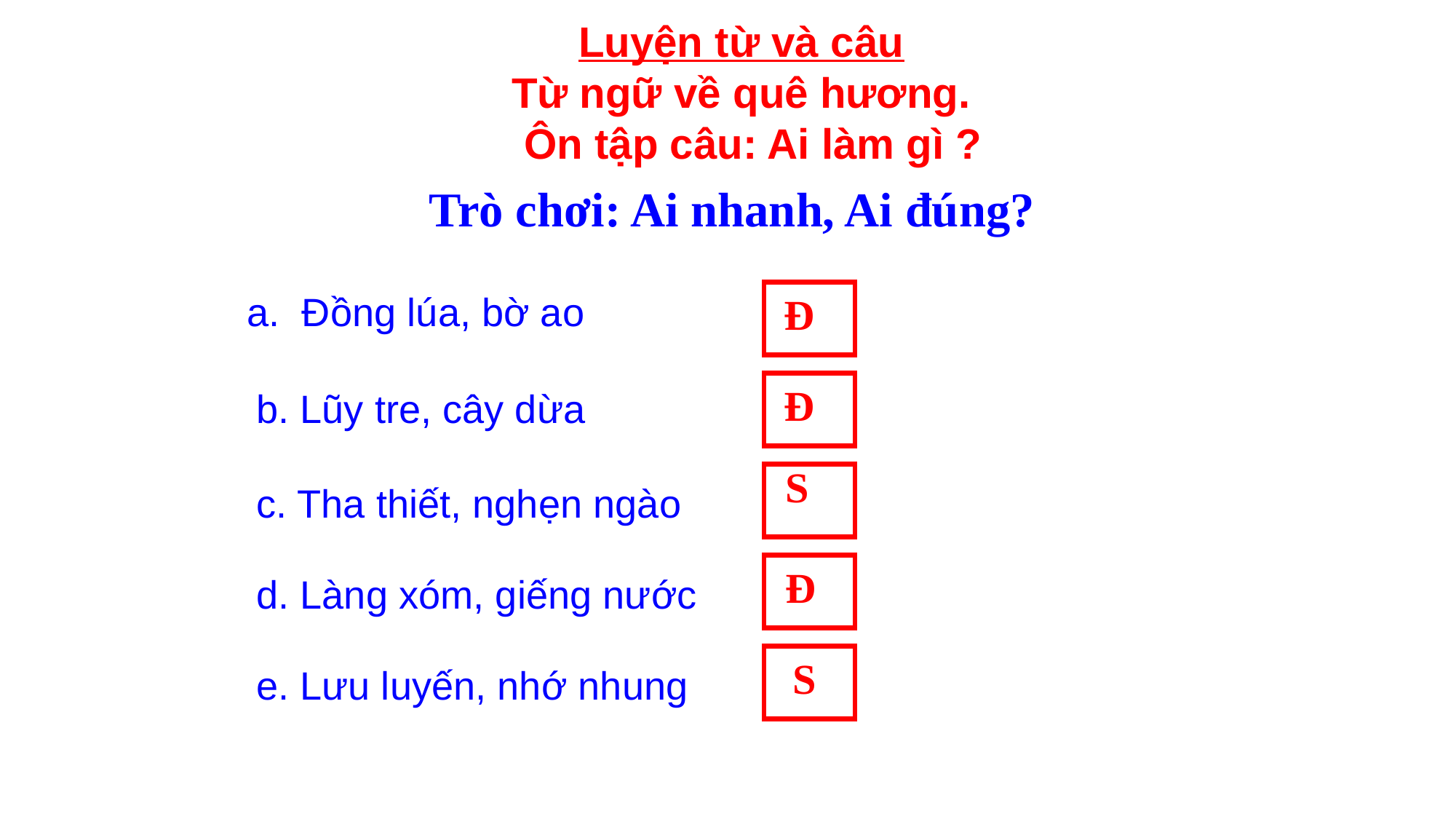

Luyện từ và câu
Từ ngữ về quê hương.
  Ôn tập câu: Ai làm gì ?
Trò chơi: Ai nhanh, Ai đúng?
a.  Đồng lúa, bờ ao

Đ

Đ
b. Lũy tre, cây dừa
 S

c. Tha thiết, nghẹn ngào

 Đ
d. Làng xóm, giếng nước

S
e. Lưu luyến, nhớ nhung